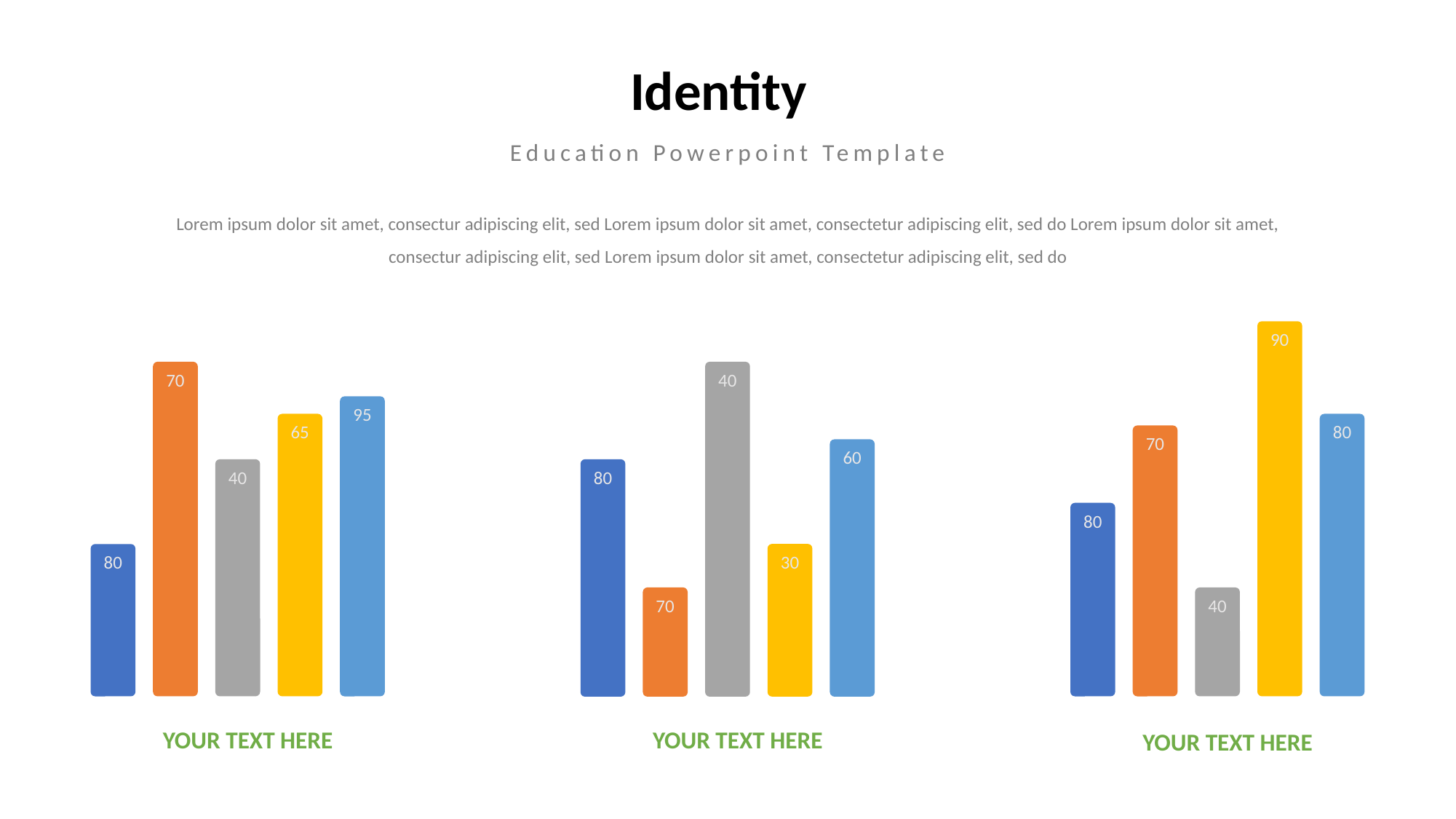

Identity
Education Powerpoint Template
Lorem ipsum dolor sit amet, consectur adipiscing elit, sed Lorem ipsum dolor sit amet, consectetur adipiscing elit, sed do Lorem ipsum dolor sit amet, consectur adipiscing elit, sed Lorem ipsum dolor sit amet, consectetur adipiscing elit, sed do
90
80
70
80
40
40
60
80
30
70
70
95
65
40
80
YOUR TEXT HERE
YOUR TEXT HERE
YOUR TEXT HERE